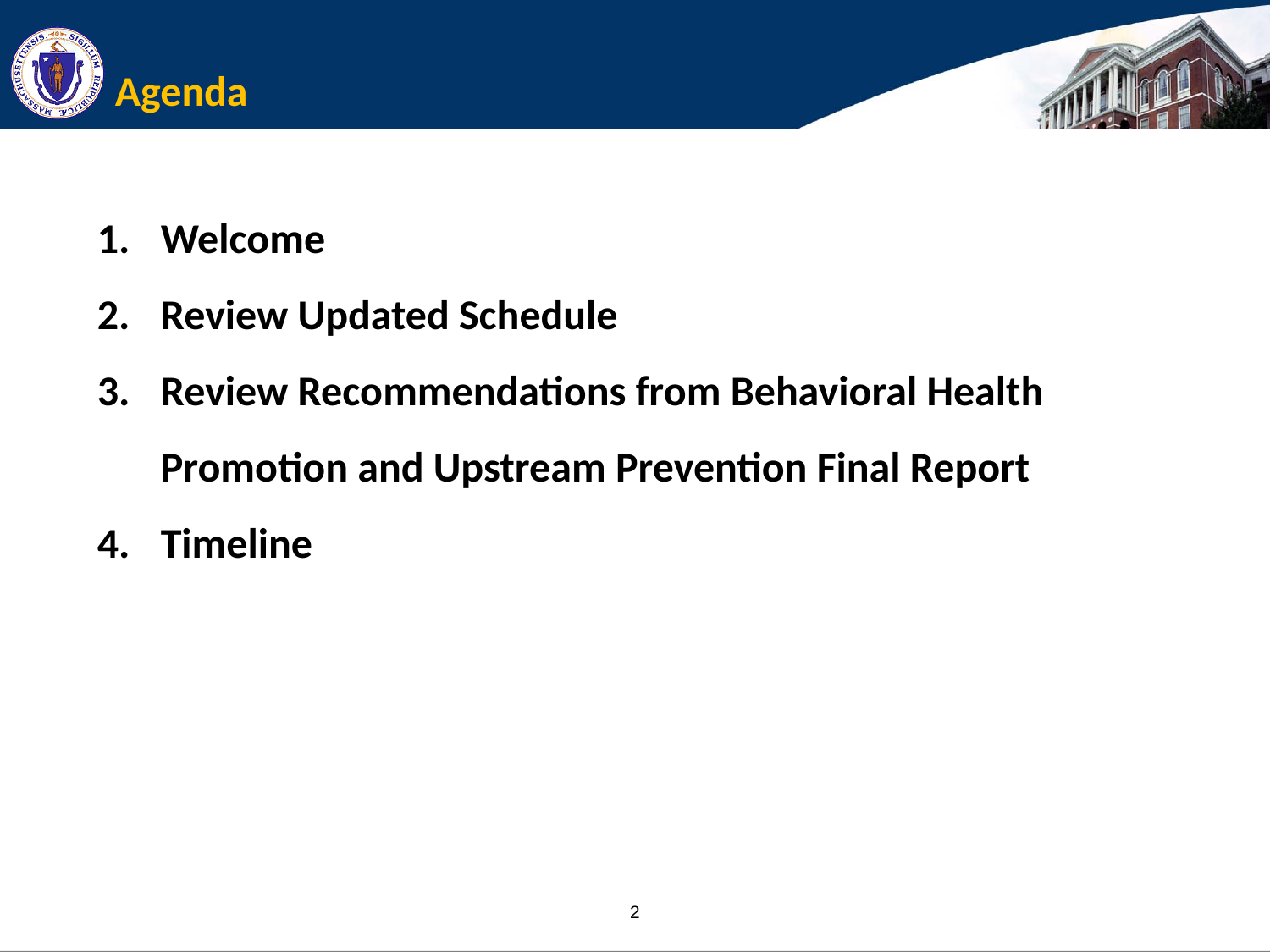

# Agenda
Welcome
Review Updated Schedule
Review Recommendations from Behavioral Health Promotion and Upstream Prevention Final Report
Timeline